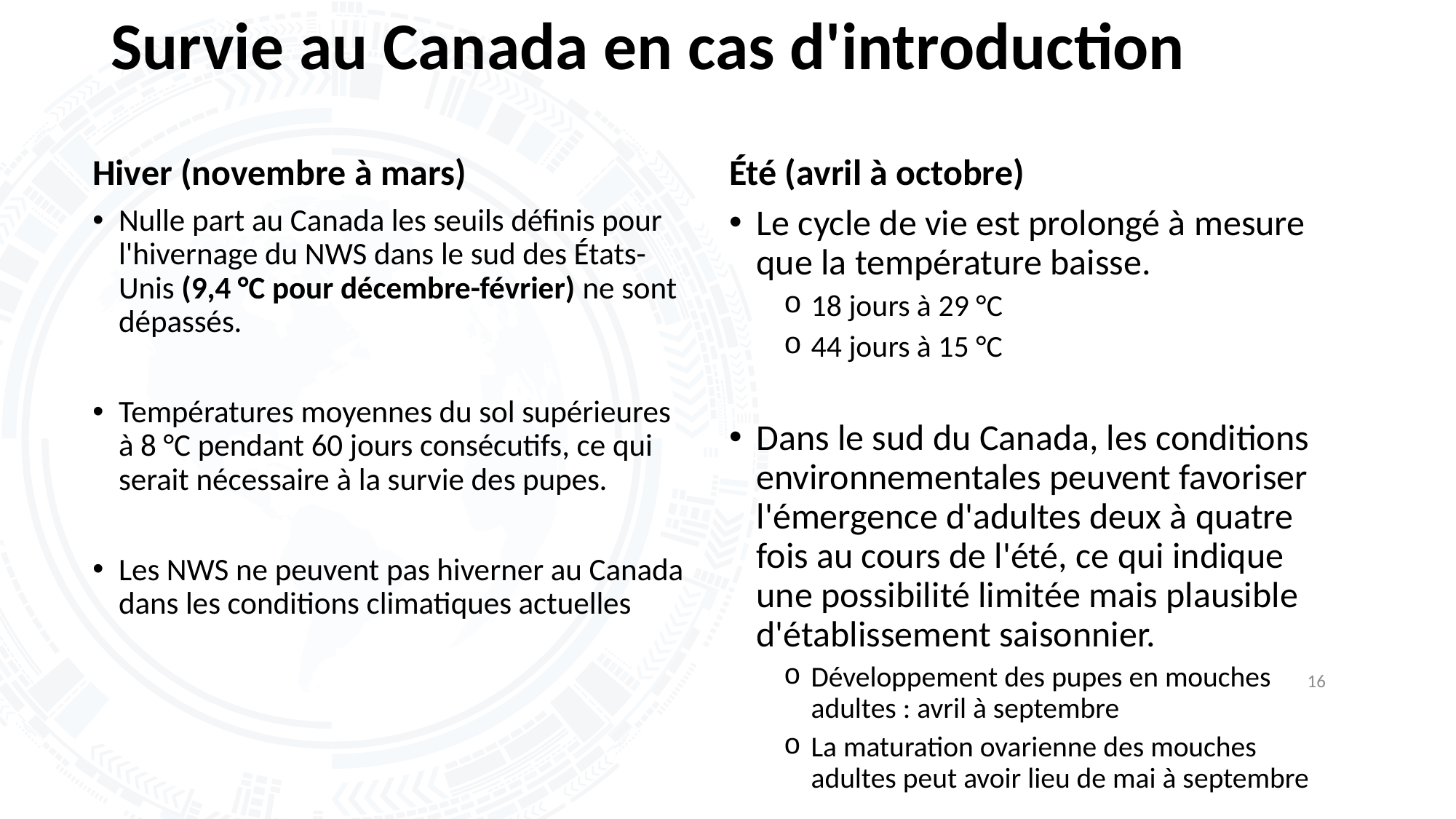

# Survie au Canada en cas d'introduction
Hiver (novembre à mars)
Été (avril à octobre)
Nulle part au Canada les seuils définis pour l'hivernage du NWS dans le sud des États-Unis (9,4 °C pour décembre-février) ne sont dépassés.

Températures moyennes du sol supérieures à 8 °C pendant 60 jours consécutifs, ce qui serait nécessaire à la survie des pupes.

Les NWS ne peuvent pas hiverner au Canada dans les conditions climatiques actuelles

Le cycle de vie est prolongé à mesure que la température baisse.
18 jours à 29 °C
44 jours à 15 °C

Dans le sud du Canada, les conditions environnementales peuvent favoriser l'émergence d'adultes deux à quatre fois au cours de l'été, ce qui indique une possibilité limitée mais plausible d'établissement saisonnier.
Développement des pupes en mouches adultes : avril à septembre
La maturation ovarienne des mouches adultes peut avoir lieu de mai à septembre
16